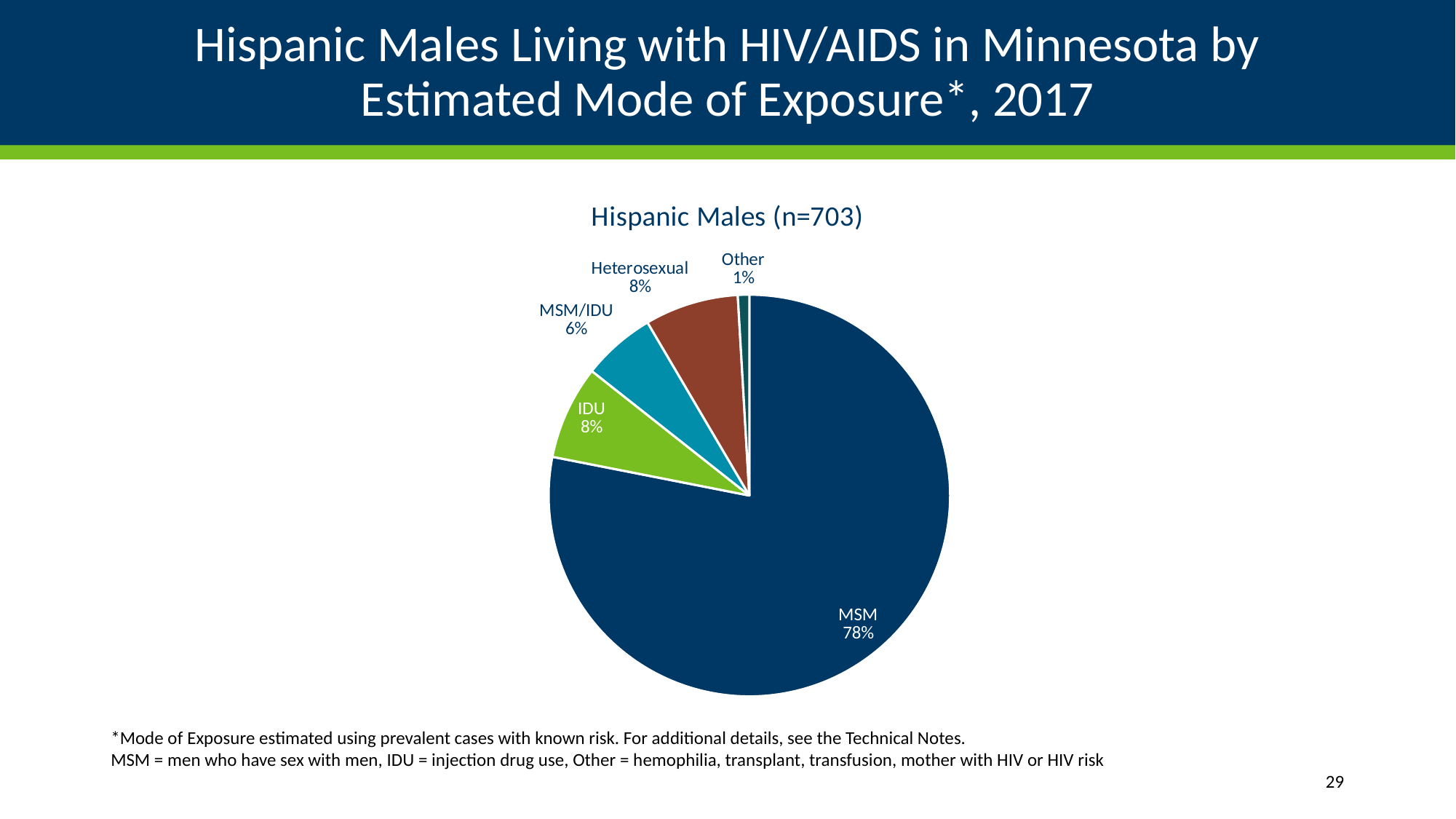

# Hispanic Males Living with HIV/AIDS in Minnesota by Estimated Mode of Exposure*, 2017

### Chart:

| Category | Hispanic Males (n=703) |
|---|---|
| MSM | 0.7808 |
| IDU | 0.0755 |
| MSM/IDU | 0.0589 |
| Heterosexual | 0.0755 |
| Other | 0.0092 |
*Mode of Exposure estimated using prevalent cases with known risk. For additional details, see the Technical Notes.
MSM = men who have sex with men, IDU = injection drug use, Other = hemophilia, transplant, transfusion, mother with HIV or HIV risk
29